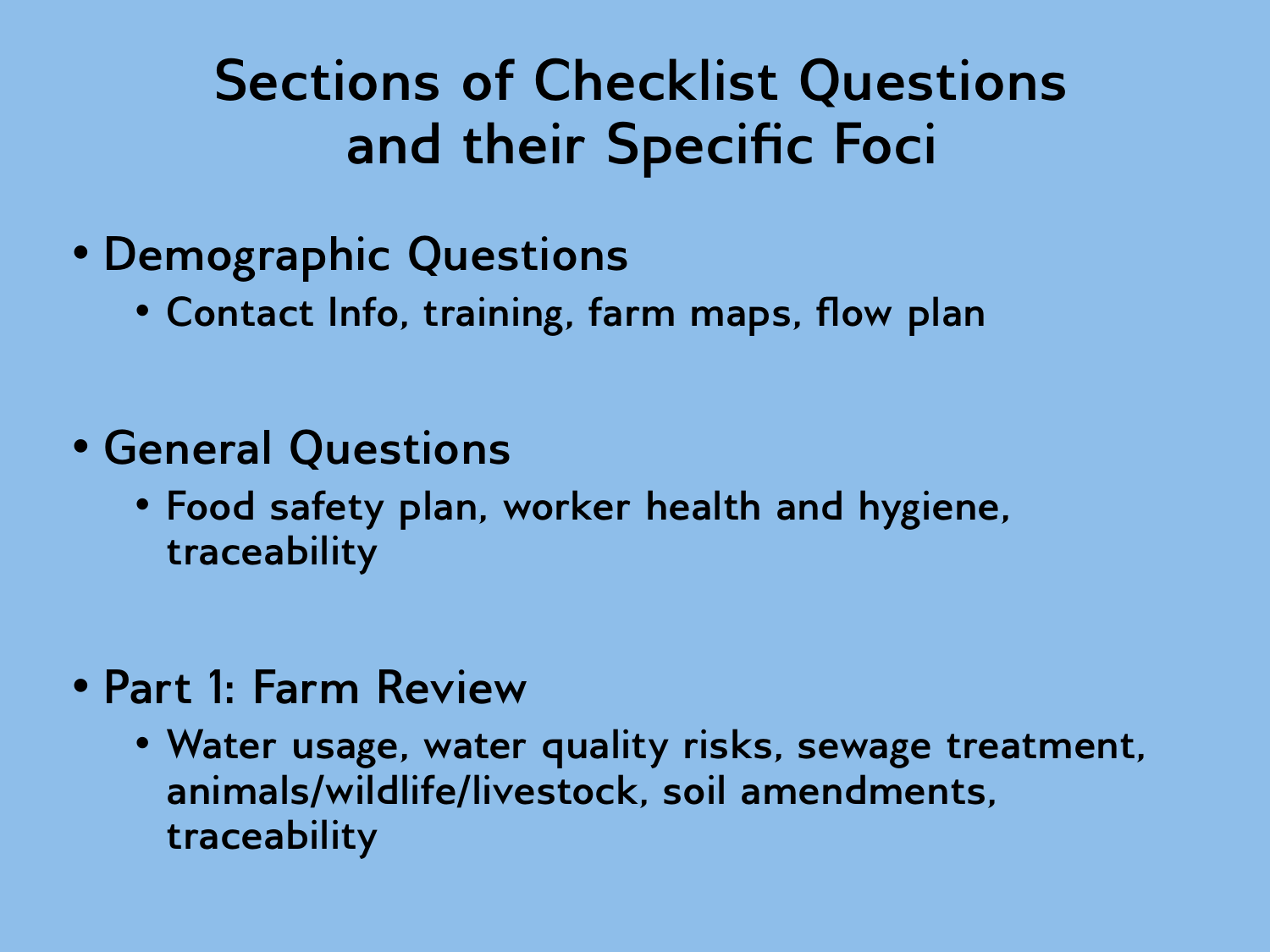

# Sections of Checklist Questions and their Specific Foci
Demographic Questions
Contact Info, training, farm maps, flow plan

General Questions
Food safety plan, worker health and hygiene, traceability

Part 1: Farm Review
Water usage, water quality risks, sewage treatment, animals/wildlife/livestock, soil amendments, traceability